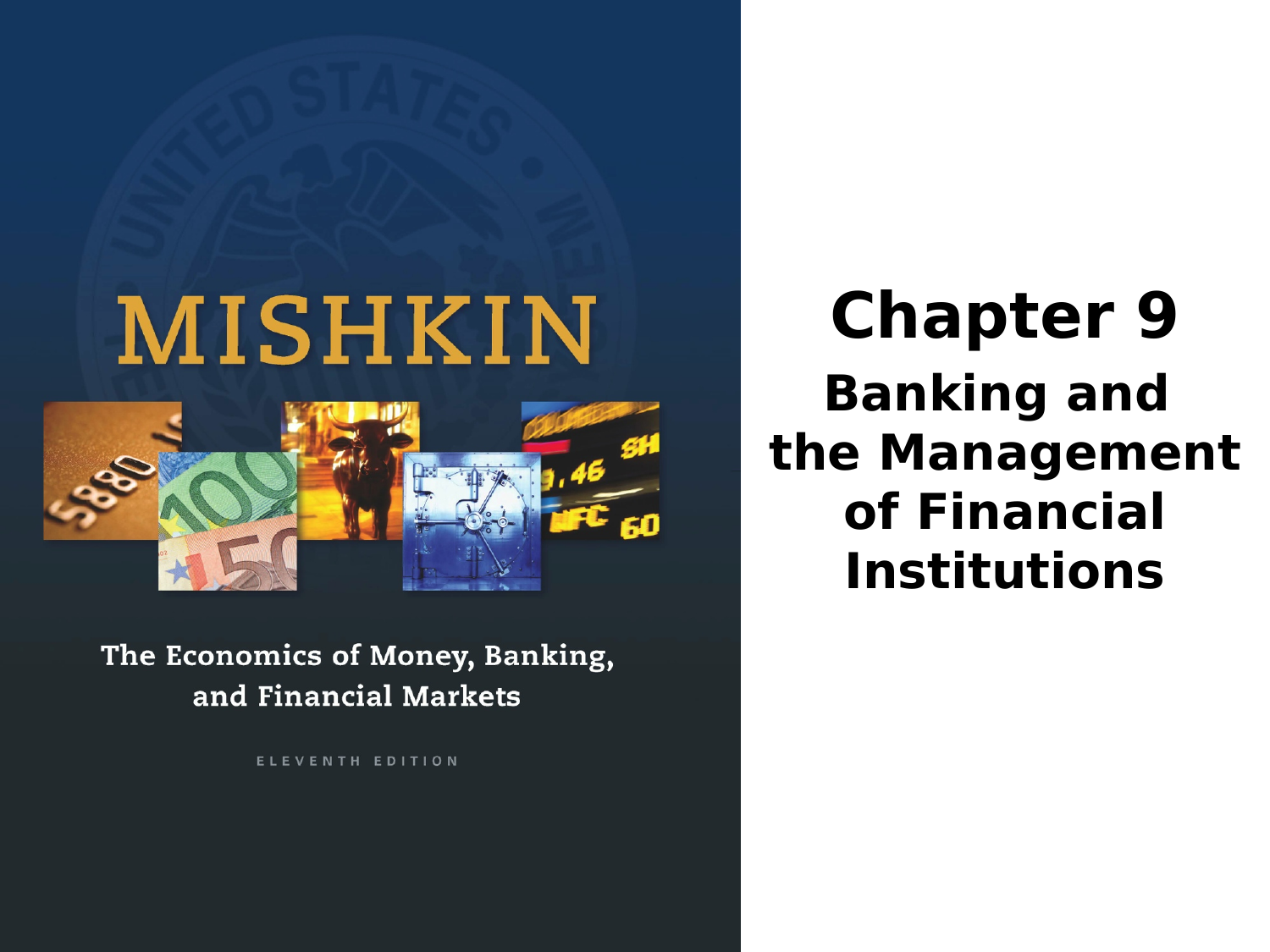

Chapter 9
Banking and
the Management of Financial Institutions